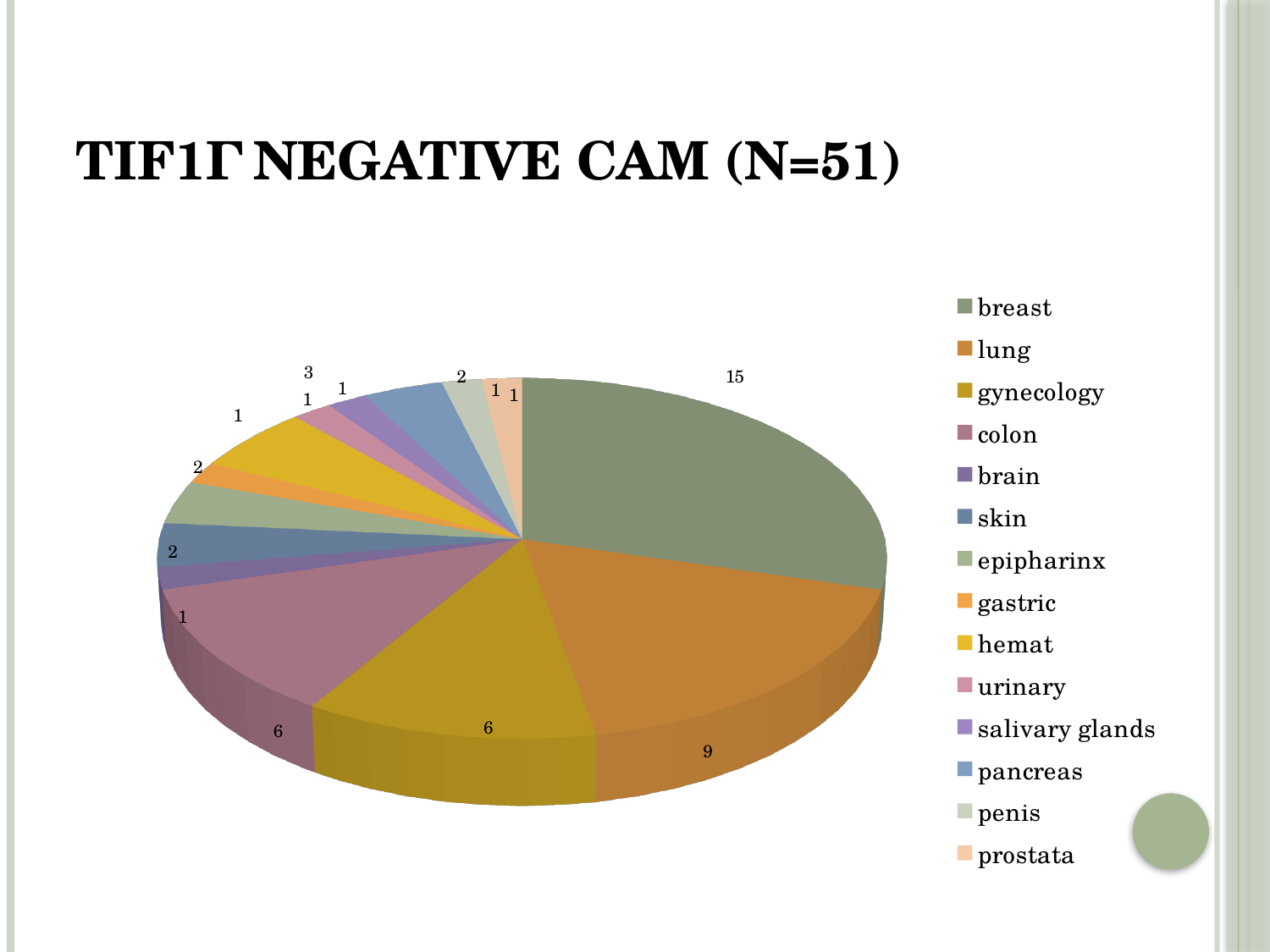

# TIF1γ negative cam (n=51)

[unsupported chart]